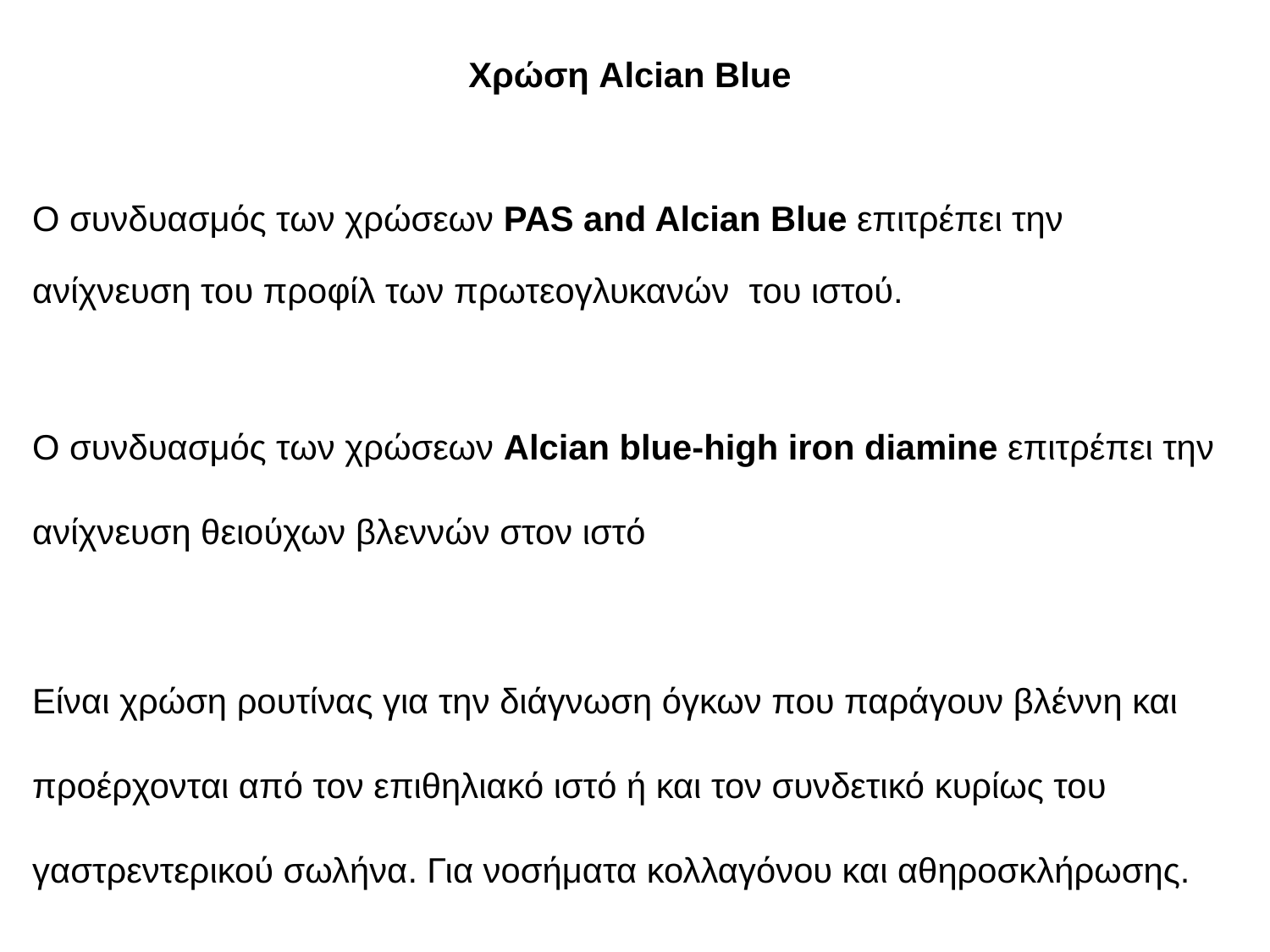

Χρώση Alcian Blue

Ο συνδυασμός των χρώσεων PAS and Alcian Blue επιτρέπει την ανίχνευση του προφίλ των πρωτεογλυκανών  του ιστού.

Ο συνδυασμός των χρώσεων Alcian blue-high iron diamine επιτρέπει την ανίχνευση θειούχων βλεννών στον ιστό

Είναι χρώση ρουτίνας για την διάγνωση όγκων που παράγουν βλέννη και προέρχονται από τον επιθηλιακό ιστό ή και τον συνδετικό κυρίως του γαστρεντερικού σωλήνα. Για νοσήματα κολλαγόνου και αθηροσκλήρωσης.